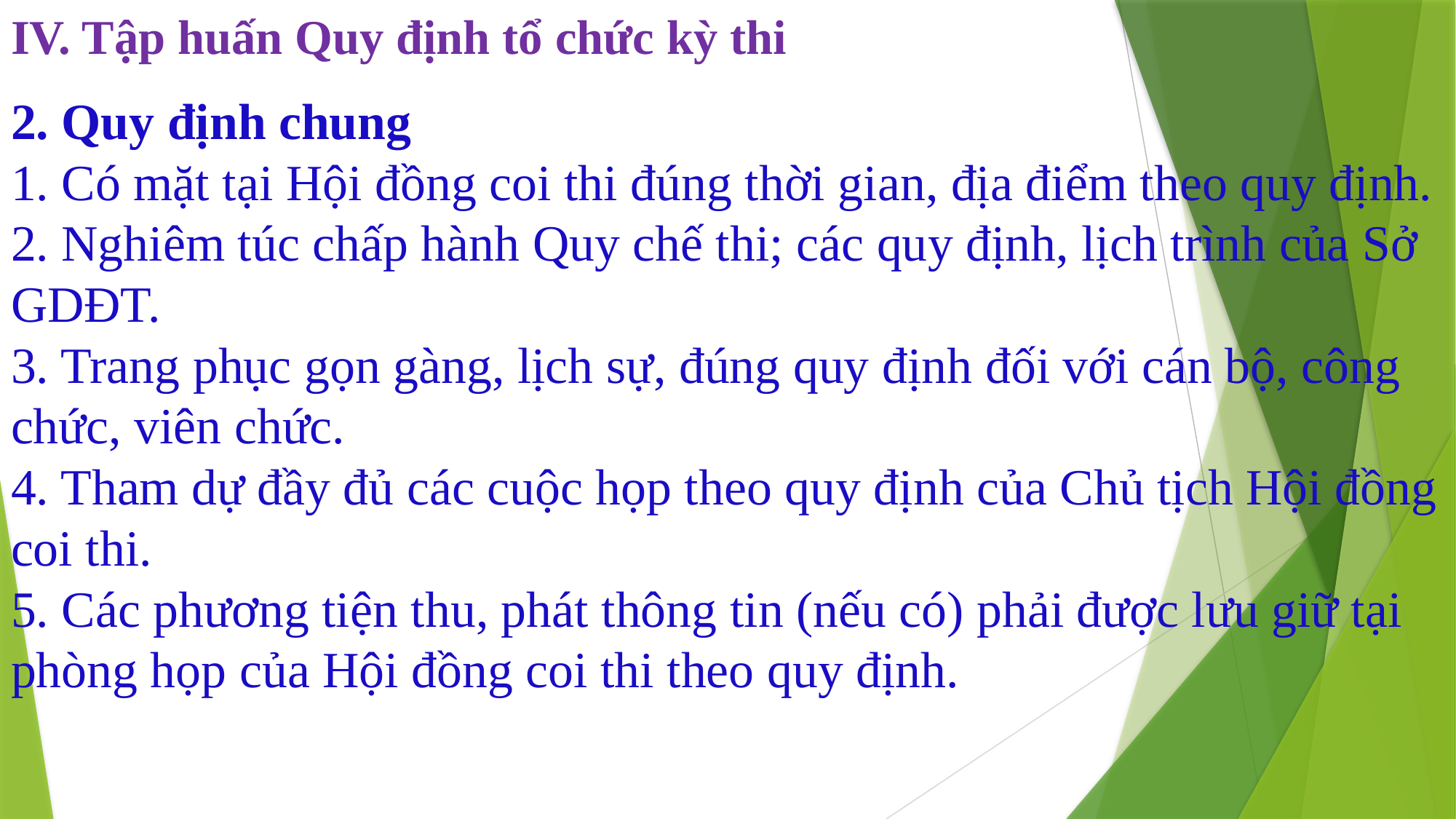

IV. Tập huấn Quy định tổ chức kỳ thi
# 2. Quy định chung 1. Có mặt tại Hội đồng coi thi đúng thời gian, địa điểm theo quy định. 2. Nghiêm túc chấp hành Quy chế thi; các quy định, lịch trình của Sở GDĐT. 3. Trang phục gọn gàng, lịch sự, đúng quy định đối với cán bộ, công chức, viên chức. 4. Tham dự đầy đủ các cuộc họp theo quy định của Chủ tịch Hội đồng coi thi. 5. Các phương tiện thu, phát thông tin (nếu có) phải được lưu giữ tại phòng họp của Hội đồng coi thi theo quy định.